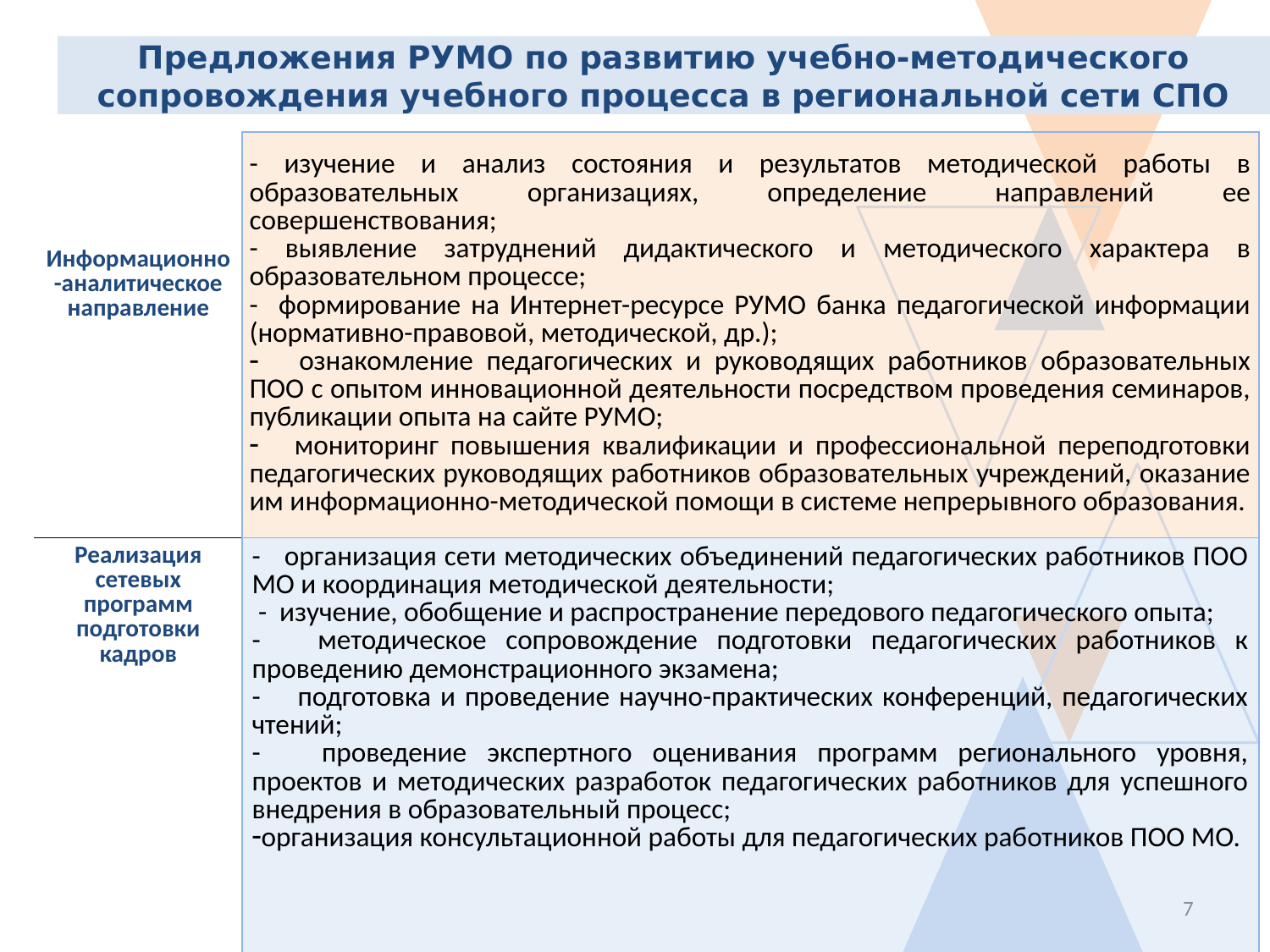

# Предложения РУМО по развитию учебно-методического сопровождения учебного процесса в региональной сети СПО
| Информационно-аналитическое направление | - изучение и анализ состояния и результатов методической работы в образовательных организациях, определение направлений ее совершенствования; - выявление затруднений дидактического и методического характера в образовательном процессе; - формирование на Интернет-ресурсе РУМО банка педагогической информации (нормативно-правовой, методической, др.); ознакомление педагогических и руководящих работников образовательных ПОО с опытом инновационной деятельности посредством проведения семинаров, публикации опыта на сайте РУМО; мониторинг повышения квалификации и профессиональной переподготовки педагогических руководящих работников образовательных учреждений, оказание им информационно-методической помощи в системе непрерывного образования. |
| --- | --- |
| Реализация сетевых программ подготовки кадров | - организация сети методических объединений педагогических работников ПОО МО и координация методической деятельности; - изучение, обобщение и распространение передового педагогического опыта; - методическое сопровождение подготовки педагогических работников к проведению демонстрационного экзамена; - подготовка и проведение научно-практических конференций, педагогических чтений; - проведение экспертного оценивания программ регионального уровня, проектов и методических разработок педагогических работников для успешного внедрения в образовательный процесс; организация консультационной работы для педагогических работников ПОО МО. |
7